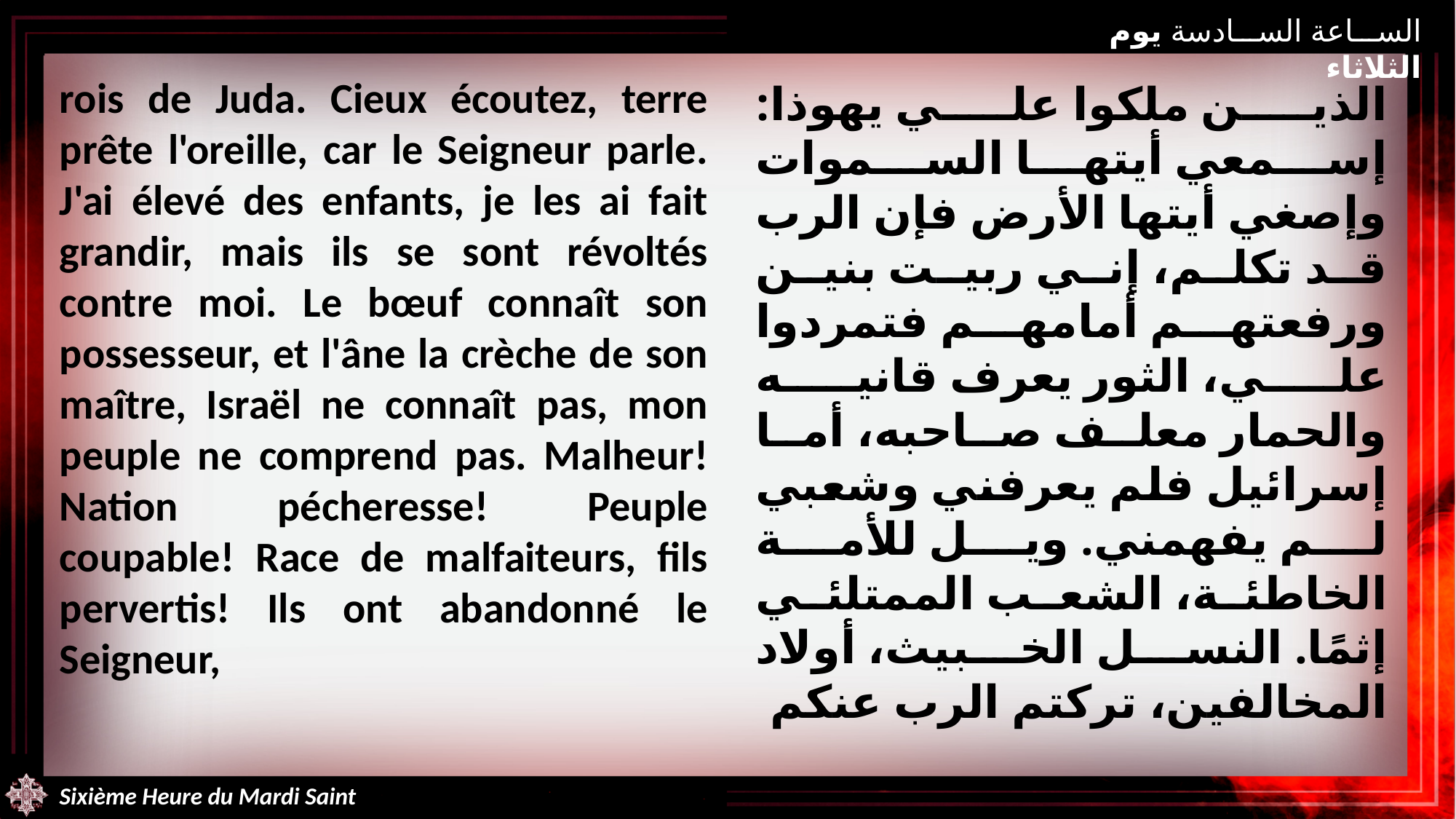

الساعة السادسة يوم الثلاثاء
rois de Juda. Cieux écoutez, terre prête l'oreille, car le Seigneur parle. J'ai élevé des enfants, je les ai fait grandir, mais ils se sont révoltés contre moi. Le bœuf connaît son possesseur, et l'âne la crèche de son maître, Israël ne connaît pas, mon peuple ne comprend pas. Malheur! Nation pécheresse! Peuple coupable! Race de malfaiteurs, fils pervertis! Ils ont abandonné le Seigneur,
الذين ملكوا علي يهوذا: إسمعي أيتها السموات وإصغي أيتها الأرض فإن الرب قد تكلم، إني ربيت بنين ورفعتهم أمامهم فتمردوا علي، الثور يعرف قانيه والحمار معلف صاحبه، أما إسرائيل فلم يعرفني وشعبي لم يفهمني. ويل للأمة الخاطئة، الشعب الممتلئي إثمًا. النسل الخبيث، أولاد المخالفين، تركتم الرب عنكم
Sixième Heure du Mardi Saint